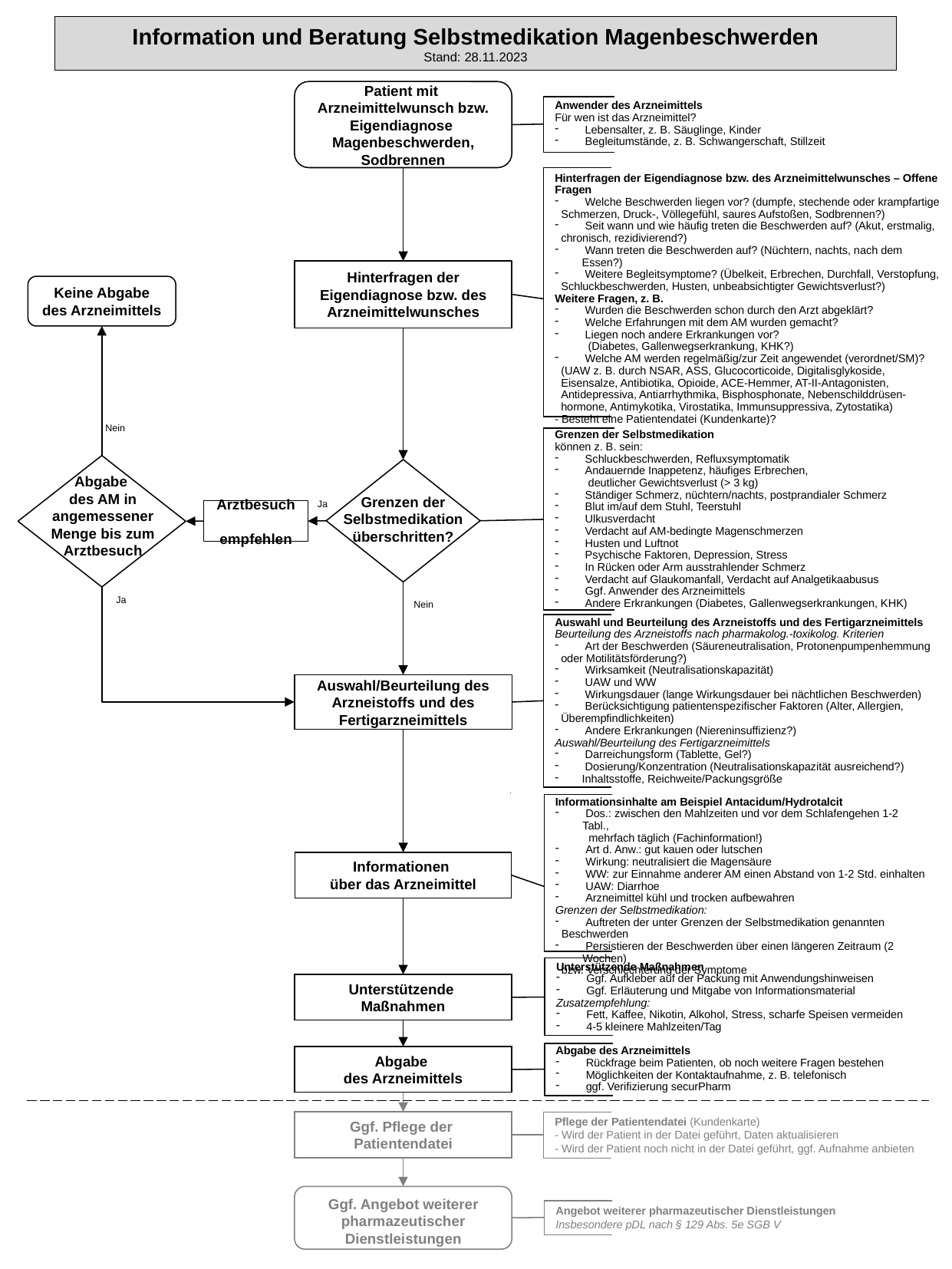

Information und Beratung Selbstmedikation Magenbeschwerden
Stand: 28.11.2023
Patient mit  Arzneimittelwunsch bzw. Eigendiagnose
Magenbeschwerden, Sodbrennen
Anwender des Arzneimittels
Für wen ist das Arzneimittel?
 Lebensalter, z. B. Säuglinge, Kinder
 Begleitumstände, z. B. Schwangerschaft, Stillzeit

Hinterfragen der Eigendiagnose bzw. des Arzneimittelwunsches – Offene Fragen
 Welche Beschwerden liegen vor? (dumpfe, stechende oder krampfartige
  Schmerzen, Druck-, Völlegefühl, saures Aufstoßen, Sodbrennen?)
 Seit wann und wie häufig treten die Beschwerden auf? (Akut, erstmalig,
  chronisch, rezidivierend?)
 Wann treten die Beschwerden auf? (Nüchtern, nachts, nach dem  Essen?)
 Weitere Begleitsymptome? (Übelkeit, Erbrechen, Durchfall, Verstopfung,
  Schluckbeschwerden, Husten, unbeabsichtigter Gewichtsverlust?)
Weitere Fragen, z. B.
 Wurden die Beschwerden schon durch den Arzt abgeklärt?
 Welche Erfahrungen mit dem AM wurden gemacht?
 Liegen noch andere Erkrankungen vor?
  (Diabetes, Gallenwegserkrankung, KHK?)
 Welche AM werden regelmäßig/zur Zeit angewendet (verordnet/SM)?
  (UAW z. B. durch NSAR, ASS, Glucocorticoide, Digitalisglykoside,
  Eisensalze, Antibiotika, Opioide, ACE-Hemmer, AT-II-Antagonisten,
  Antidepressiva, Antiarrhythmika, Bisphosphonate, Nebenschilddrüsen-
  hormone, Antimykotika, Virostatika, Immunsuppressiva, Zytostatika)
- Besteht eine Patientendatei (Kundenkarte)?

Hinterfragen der Eigendiagnose bzw. des Arzneimittelwunsches
Keine Abgabe des Arzneimittels
Nein
Grenzen der Selbstmedikation
können z. B. sein:
 Schluckbeschwerden, Refluxsymptomatik
 Andauernde Inappetenz, häufiges Erbrechen,
  deutlicher Gewichtsverlust (> 3 kg)
 Ständiger Schmerz, nüchtern/nachts, postprandialer Schmerz
 Blut im/auf dem Stuhl, Teerstuhl
 Ulkusverdacht
 Verdacht auf AM-bedingte Magenschmerzen
 Husten und Luftnot
 Psychische Faktoren, Depression, Stress
 In Rücken oder Arm ausstrahlender Schmerz
 Verdacht auf Glaukomanfall, Verdacht auf Analgetikaabusus
 Ggf. Anwender des Arzneimittels
 Andere Erkrankungen (Diabetes, Gallenwegserkrankungen, KHK)

Abgabe
des AM in angemessener Menge bis zum Arztbesuch
Grenzen der Selbstmedikation überschritten?
Ja
Arztbesuch
empfehlen
Ja
Nein
Auswahl und Beurteilung des Arzneistoffs und des Fertigarzneimittels
Beurteilung des Arzneistoffs nach pharmakolog.-toxikolog. Kriterien
 Art der Beschwerden (Säureneutralisation, Protonenpumpenhemmung
  oder Motilitätsförderung?)
 Wirksamkeit (Neutralisationskapazität)
 UAW und WW
 Wirkungsdauer (lange Wirkungsdauer bei nächtlichen Beschwerden)
 Berücksichtigung patientenspezifischer Faktoren (Alter, Allergien,
  Überempfindlichkeiten)
 Andere Erkrankungen (Niereninsuffizienz?)
Auswahl/Beurteilung des Fertigarzneimittels
 Darreichungsform (Tablette, Gel?)
 Dosierung/Konzentration (Neutralisationskapazität ausreichend?)
Inhaltsstoffe, Reichweite/Packungsgröße

Auswahl/Beurteilung des Arzneistoffs und des Fertigarzneimittels
Informationsinhalte am Beispiel Antacidum/Hydrotalcit
 Dos.: zwischen den Mahlzeiten und vor dem Schlafengehen 1-2 Tabl.,
  mehrfach täglich (Fachinformation!)
 Art d. Anw.: gut kauen oder lutschen
 Wirkung: neutralisiert die Magensäure
 WW: zur Einnahme anderer AM einen Abstand von 1-2 Std. einhalten
 UAW: Diarrhoe
 Arzneimittel kühl und trocken aufbewahren
Grenzen der Selbstmedikation:
 Auftreten der unter Grenzen der Selbstmedikation genannten
  Beschwerden
 Persistieren der Beschwerden über einen längeren Zeitraum (2 Wochen)
  bzw. Verschlechterung der Symptome

Informationen
über das Arzneimittel
Unterstützende Maßnahmen
 Ggf. Aufkleber auf der Packung mit Anwendungshinweisen
 Ggf. Erläuterung und Mitgabe von Informationsmaterial
Zusatzempfehlung:
 Fett, Kaffee, Nikotin, Alkohol, Stress, scharfe Speisen vermeiden
 4-5 kleinere Mahlzeiten/Tag

Unterstützende
Maßnahmen
Abgabe des Arzneimittels
 Rückfrage beim Patienten, ob noch weitere Fragen bestehen
 Möglichkeiten der Kontaktaufnahme, z. B. telefonisch
 ggf. Verifizierung securPharm

Abgabe
des Arzneimittels
Pflege der Patientendatei (Kundenkarte)
- Wird der Patient in der Datei geführt, Daten aktualisieren
- Wird der Patient noch nicht in der Datei geführt, ggf. Aufnahme anbieten
Ggf. Pflege der
Patientendatei

Ggf. Angebot weiterer pharmazeutischer Dienstleistungen
Angebot weiterer pharmazeutischer Dienstleistungen
Insbesondere pDL nach § 129 Abs. 5e SGB V